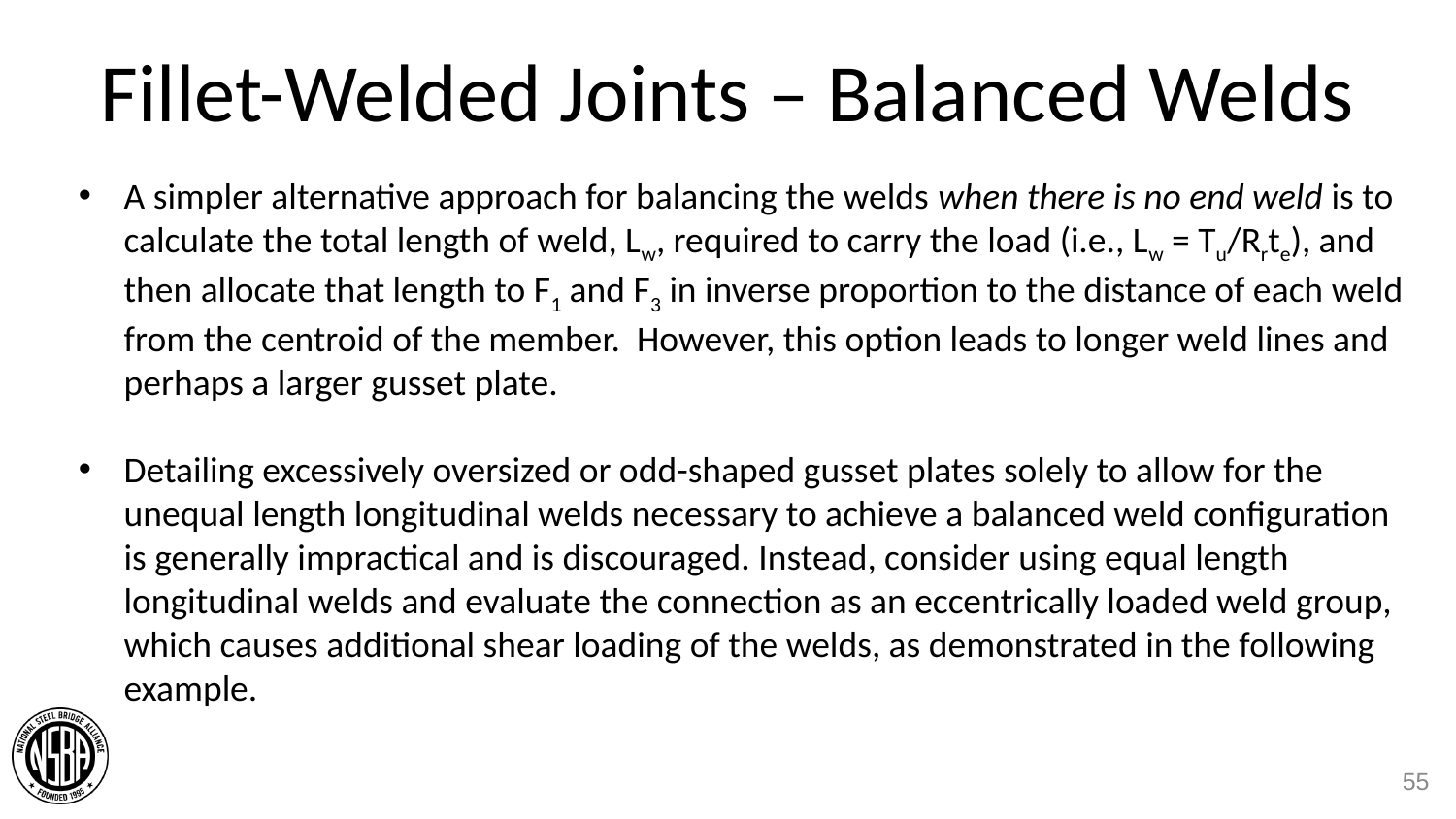

# Fillet-Welded Joints – Balanced Welds

A simpler alternative approach for balancing the welds when there is no end weld is to calculate the total length of weld, Lw, required to carry the load (i.e., Lw = Tu/Rrte), and then allocate that length to F1 and F3 in inverse proportion to the distance of each weld from the centroid of the member.  However, this option leads to longer weld lines and perhaps a larger gusset plate.

Detailing excessively oversized or odd-shaped gusset plates solely to allow for the unequal length longitudinal welds necessary to achieve a balanced weld configuration is generally impractical and is discouraged. Instead, consider using equal length longitudinal welds and evaluate the connection as an eccentrically loaded weld group, which causes additional shear loading of the welds, as demonstrated in the following example.

55